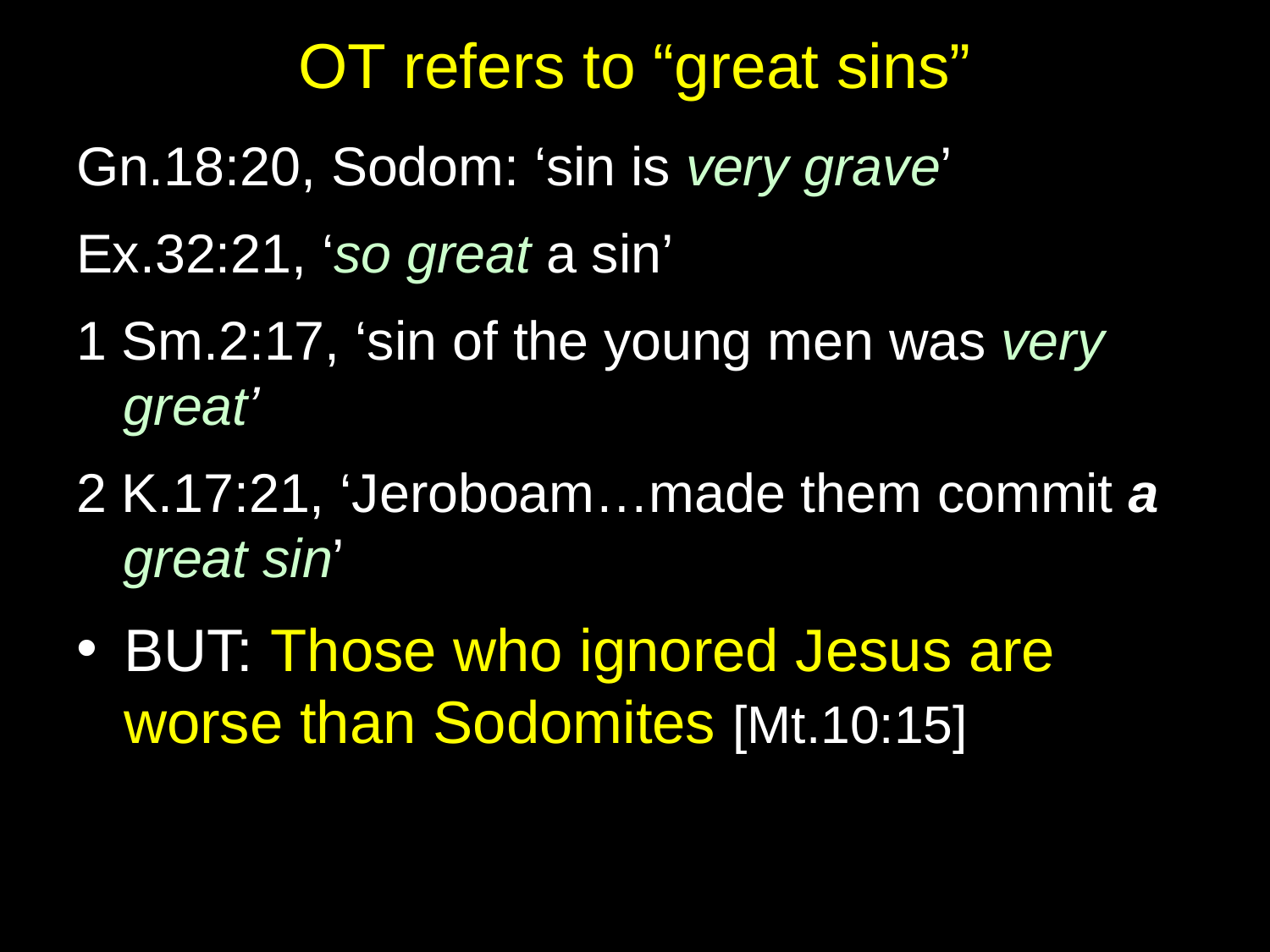

# OT refers to “great sins”
Gn.18:20, Sodom: ‘sin is very grave’
Ex.32:21, ‘so great a sin’
1 Sm.2:17, ‘sin of the young men was very great’
2 K.17:21, ‘Jeroboam…made them commit a great sin’
BUT: Those who ignored Jesus are worse than Sodomites [Mt.10:15]